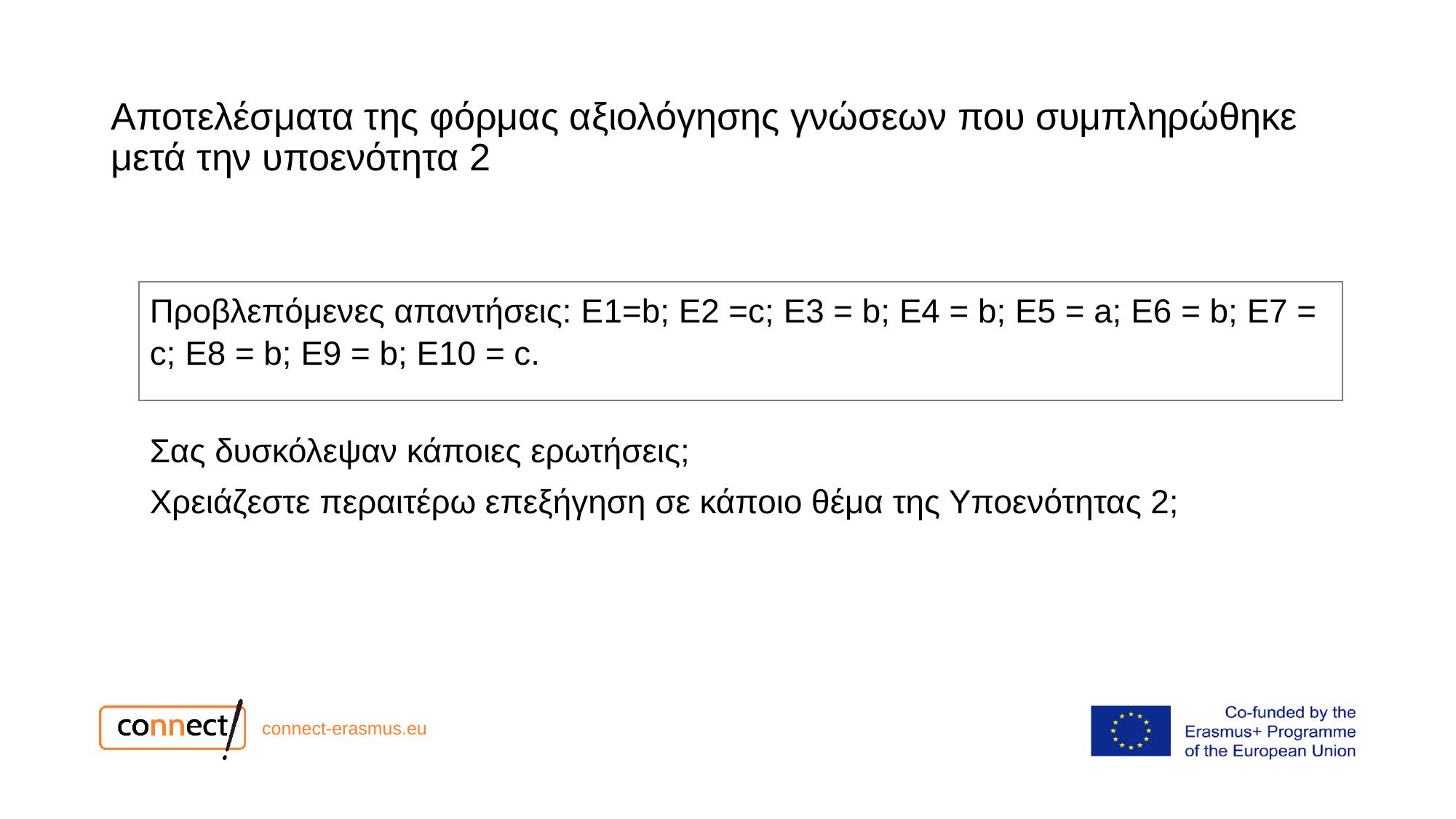

# Αποτελέσματα της φόρμας αξιολόγησης γνώσεων που συμπληρώθηκε μετά την υποενότητα 2
Προβλεπόμενες απαντήσεις: Ε1=b; Ε2 =c; Ε3 = b; Ε4 = b; Ε5 = a; Ε6 = b; Ε7 = c; Ε8 = b; Ε9 = b; Ε10 = c.

Σας δυσκόλεψαν κάποιες ερωτήσεις;
Χρειάζεστε περαιτέρω επεξήγηση σε κάποιο θέμα της Υποενότητας 2;
connect-erasmus.eu